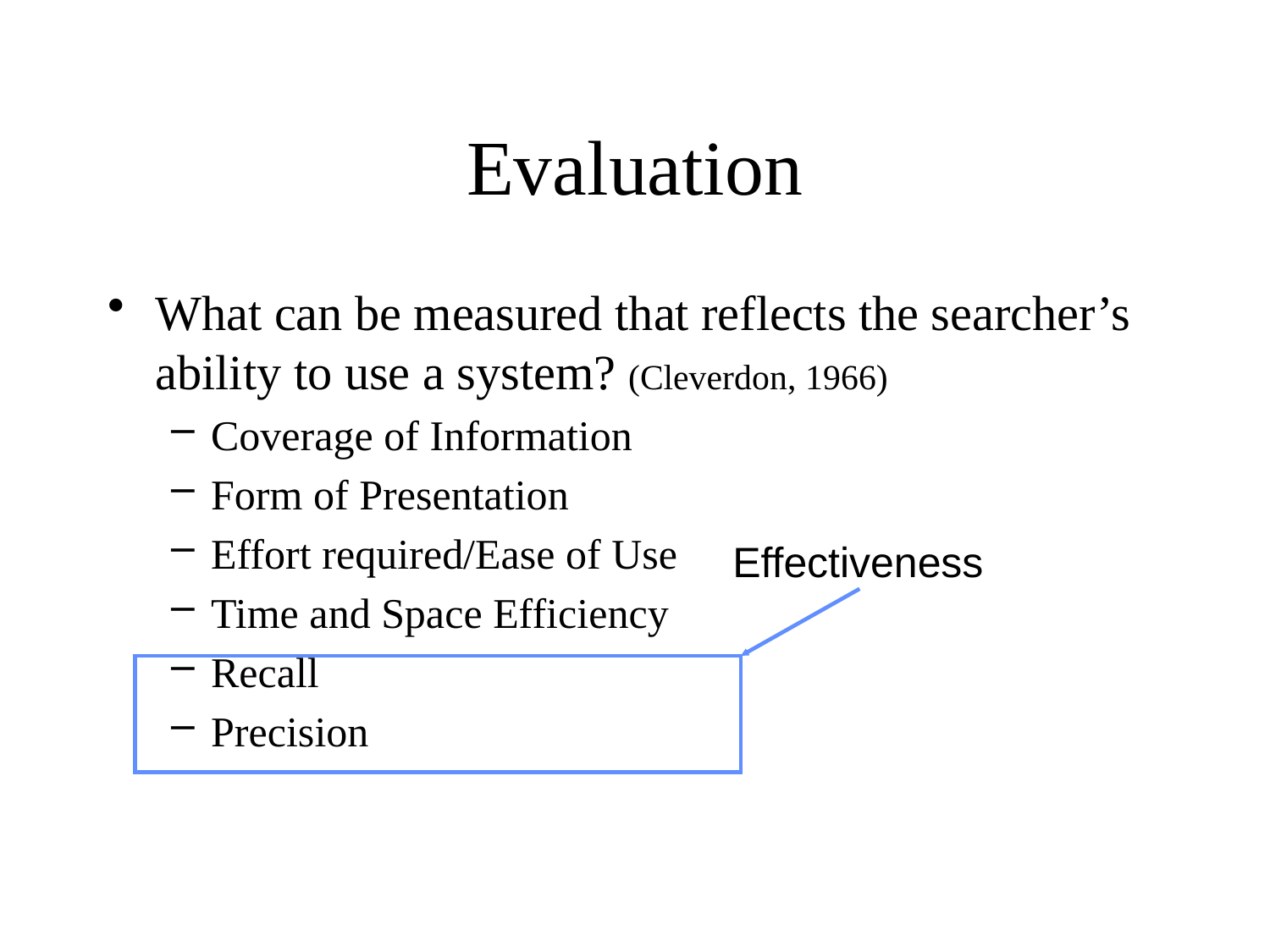

# Evaluation
What can be measured that reflects the searcher’s ability to use a system? (Cleverdon, 1966)
Coverage of Information
Form of Presentation
Effort required/Ease of Use
Time and Space Efficiency
Recall
Precision
Effectiveness